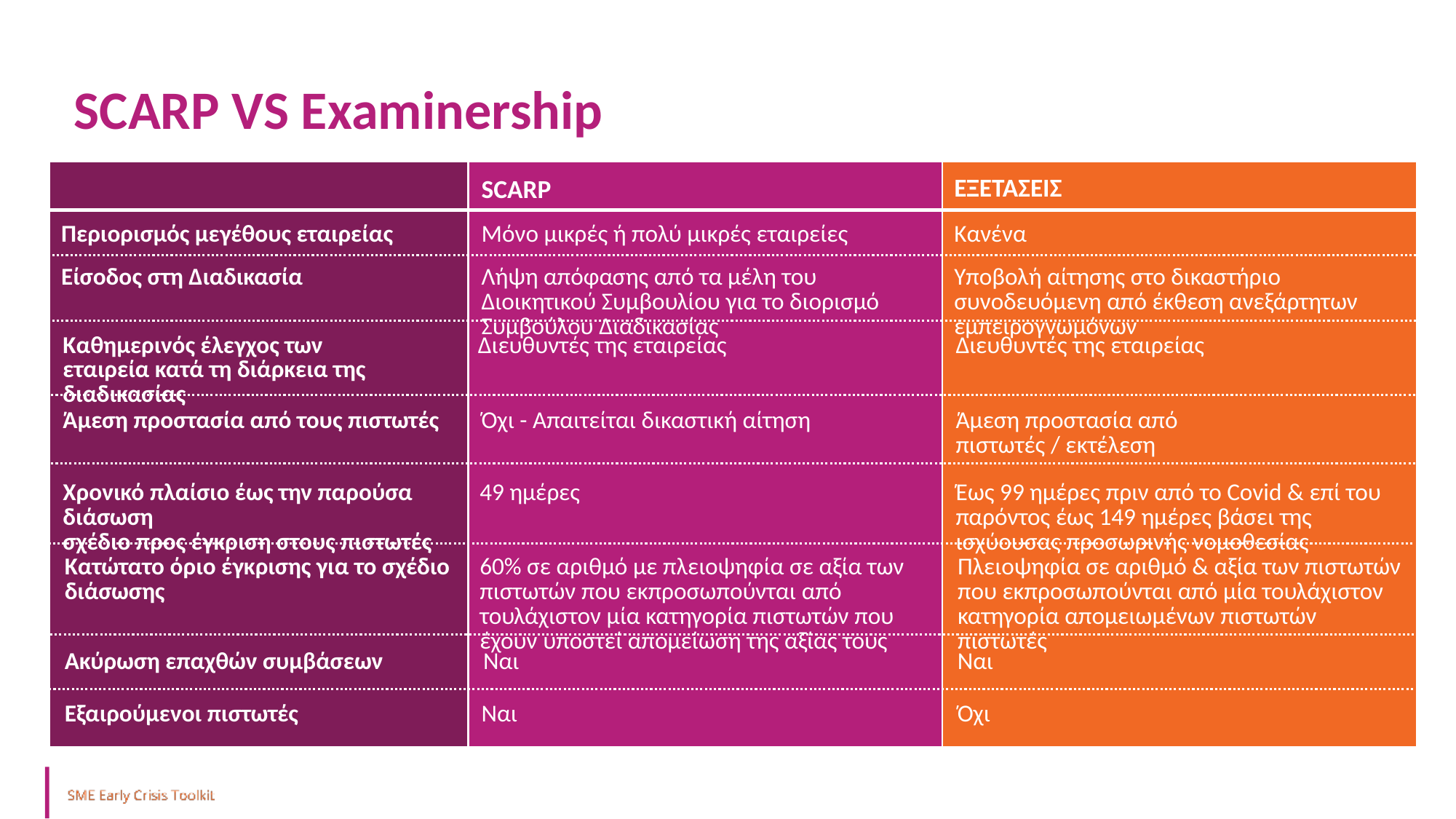

SCARP VS Examinership

ΕΞΕΤΑΣΕΙΣ
SCARP
Περιορισμός μεγέθους εταιρείας
Μόνο μικρές ή πολύ μικρές εταιρείες
Κανένα
Είσοδος στη Διαδικασία

Λήψη απόφασης από τα μέλη του Διοικητικού Συμβουλίου για το διορισμό Συμβούλου Διαδικασίας
Υποβολή αίτησης στο δικαστήριο συνοδευόμενη από έκθεση ανεξάρτητων εμπειρογνωμόνων
Καθημερινός έλεγχος των
εταιρεία κατά τη διάρκεια της διαδικασίας
Διευθυντές της εταιρείας

Διευθυντές της εταιρείας

Άμεση προστασία από τους πιστωτές
Όχι - Απαιτείται δικαστική αίτηση

Άμεση προστασία από
πιστωτές / εκτέλεση

Χρονικό πλαίσιο έως την παρούσα διάσωση
σχέδιο προς έγκριση στους πιστωτές
49 ημέρες

Έως 99 ημέρες πριν από το Covid & επί του παρόντος έως 149 ημέρες βάσει της ισχύουσας προσωρινής νομοθεσίας

Κατώτατο όριο έγκρισης για το σχέδιο διάσωσης
60% σε αριθμό με πλειοψηφία σε αξία των πιστωτών που εκπροσωπούνται από τουλάχιστον μία κατηγορία πιστωτών που έχουν υποστεί απομείωση της αξίας τους
Πλειοψηφία σε αριθμό & αξία των πιστωτών που εκπροσωπούνται από μία τουλάχιστον κατηγορία απομειωμένων πιστωτών
πιστωτές
Ακύρωση επαχθών συμβάσεων
Ναι
Ναι
Εξαιρούμενοι πιστωτές
Ναι
Όχι